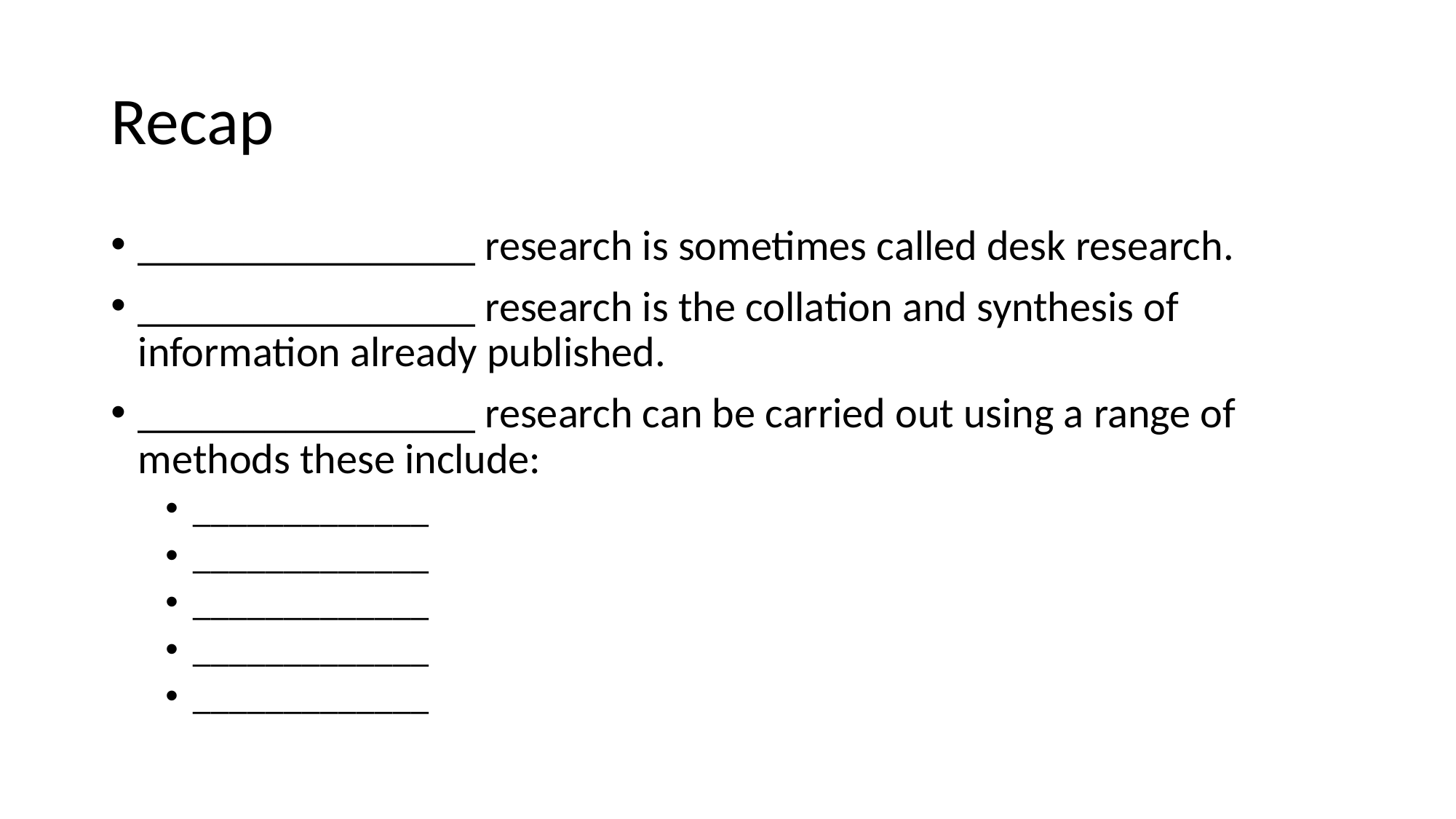

# Recap
________________ research is sometimes called desk research.
________________ research is the collation and synthesis of information already published.
________________ research can be carried out using a range of methods these include:
_____________
_____________
_____________
_____________
_____________